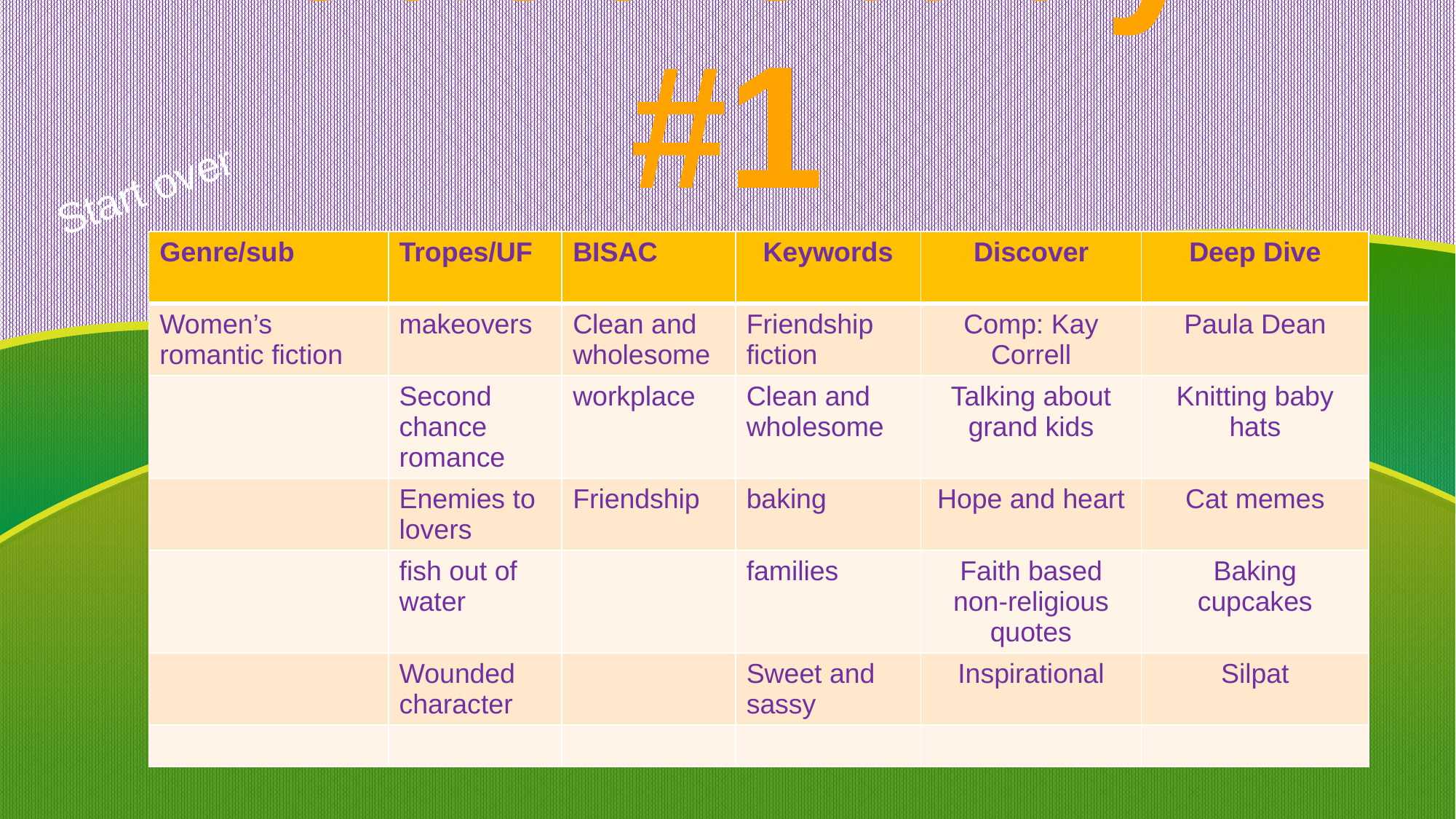

# Case Study #1
Start over

| Genre/sub | Tropes/UF | BISAC | Keywords | Discover | Deep Dive |
| --- | --- | --- | --- | --- | --- |
| Women’s romantic fiction | makeovers | Clean and wholesome | Friendship fiction | Comp: Kay Correll | Paula Dean |
|  | Second chance romance | workplace | Clean and wholesome | Talking about grand kids | Knitting baby hats |
|  | Enemies to lovers | Friendship | baking | Hope and heart | Cat memes |
|  | fish out of water |  | families | Faith based non-religious quotes | Baking cupcakes |
|  | Wounded character |  | Sweet and sassy | Inspirational | Silpat |
|  |  |  |  |  |  |
38